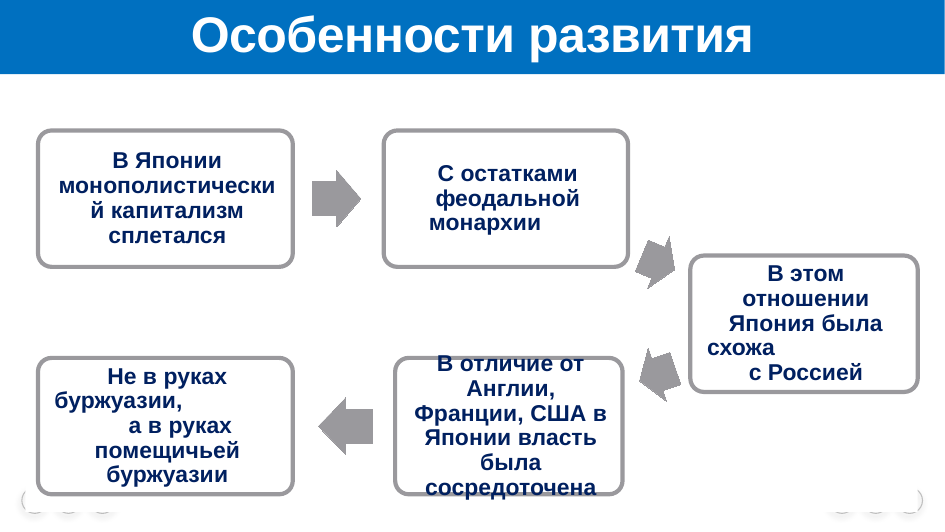

# Особенности развития
В Японии монополистический капитализм сплетался

С остатками феодальной монархии

В этом отношении Япония была схожа                     с Россией

В отличие от Англии, Франции, США в Японии власть была сосредоточена

Не в руках буржуазии,                    а в руках помещичьей буржуазии